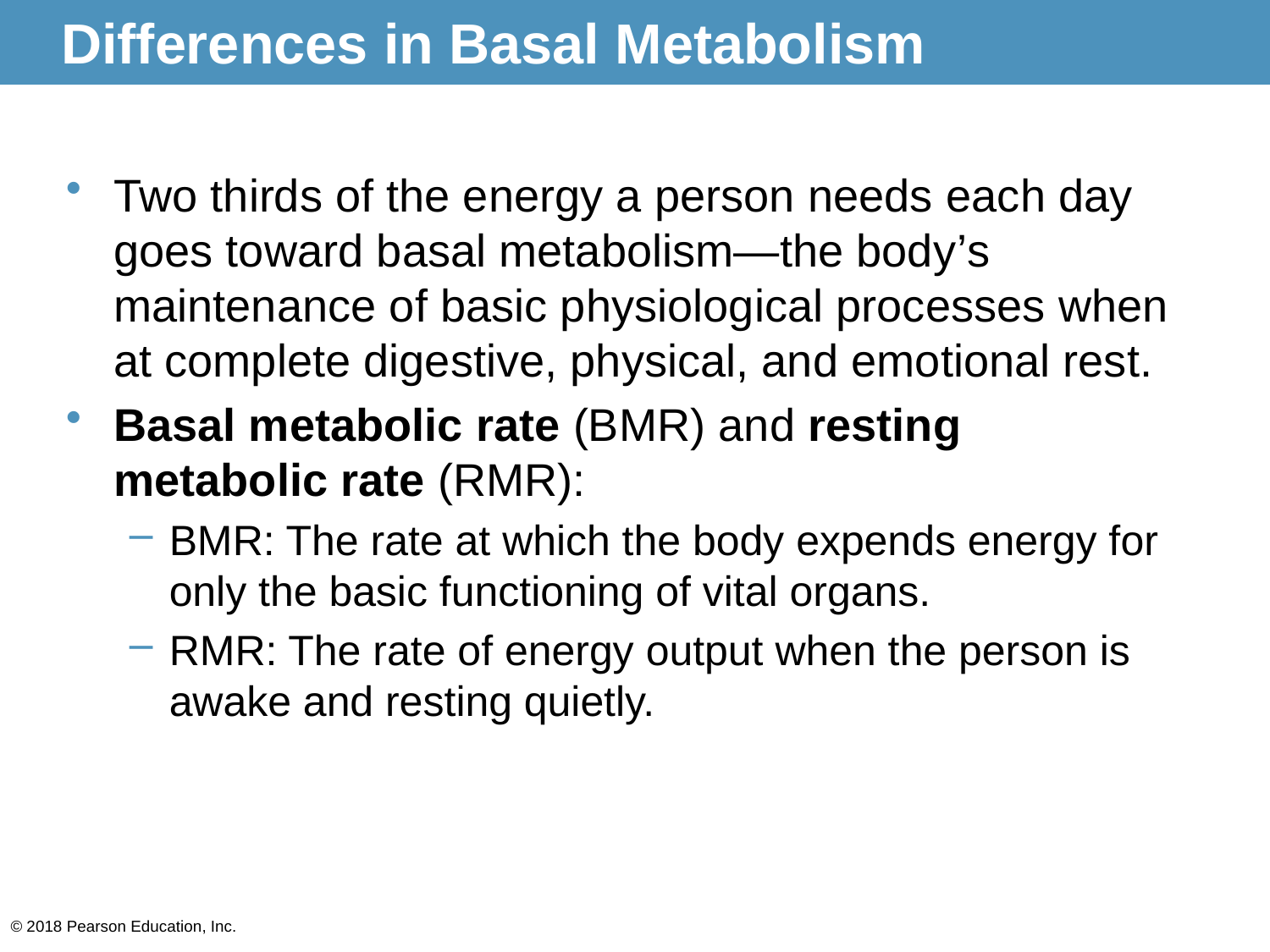

# Differences in Basal Metabolism
Two thirds of the energy a person needs each day goes toward basal metabolism—the body’s maintenance of basic physiological processes when at complete digestive, physical, and emotional rest.
Basal metabolic rate (BMR) and resting metabolic rate (RMR):
BMR: The rate at which the body expends energy for only the basic functioning of vital organs.
RMR: The rate of energy output when the person is awake and resting quietly.